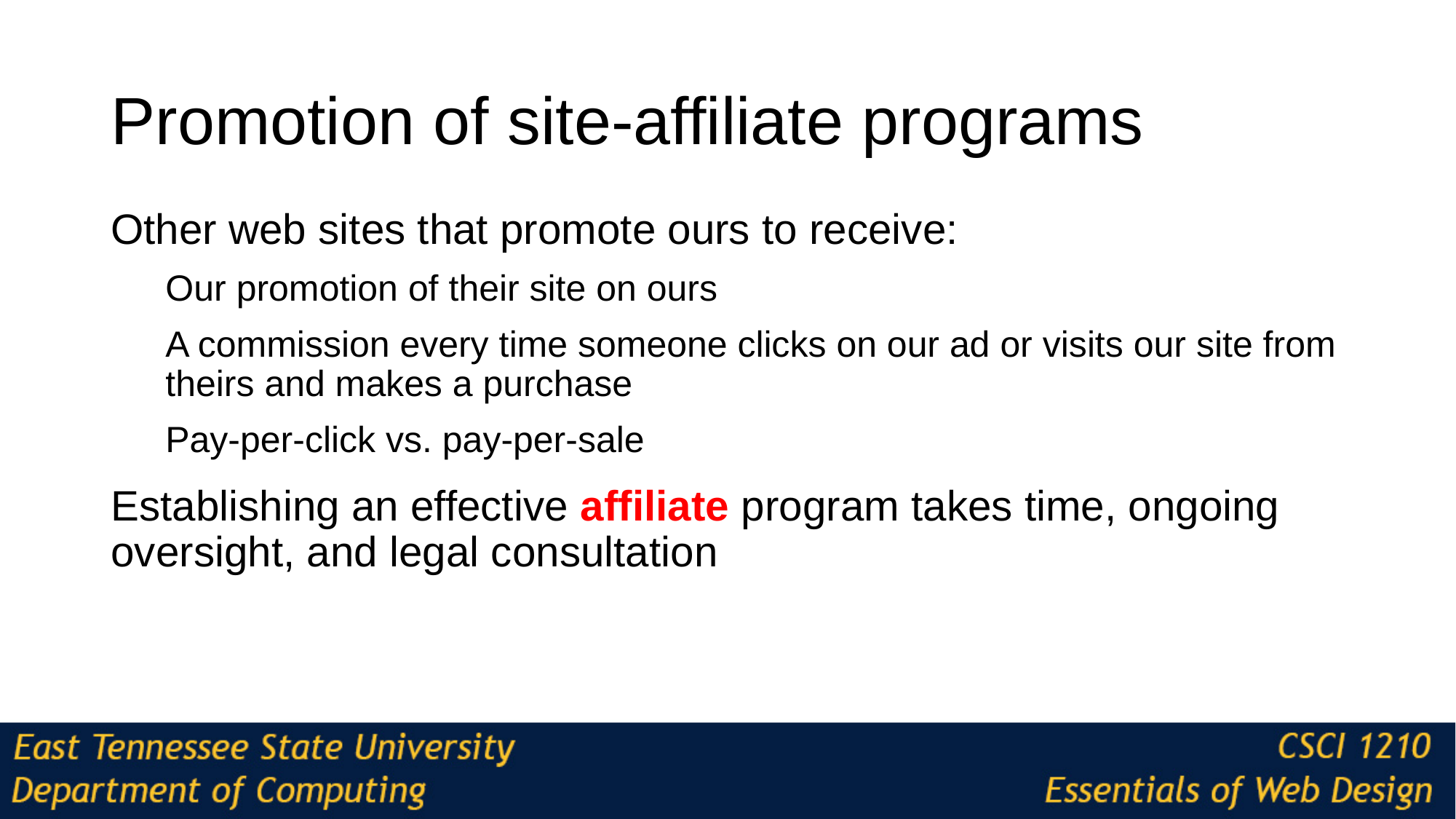

# Promotion of site-affiliate programs
Other web sites that promote ours to receive:
Our promotion of their site on ours
A commission every time someone clicks on our ad or visits our site from theirs and makes a purchase
Pay-per-click vs. pay-per-sale
Establishing an effective affiliate program takes time, ongoing oversight, and legal consultation